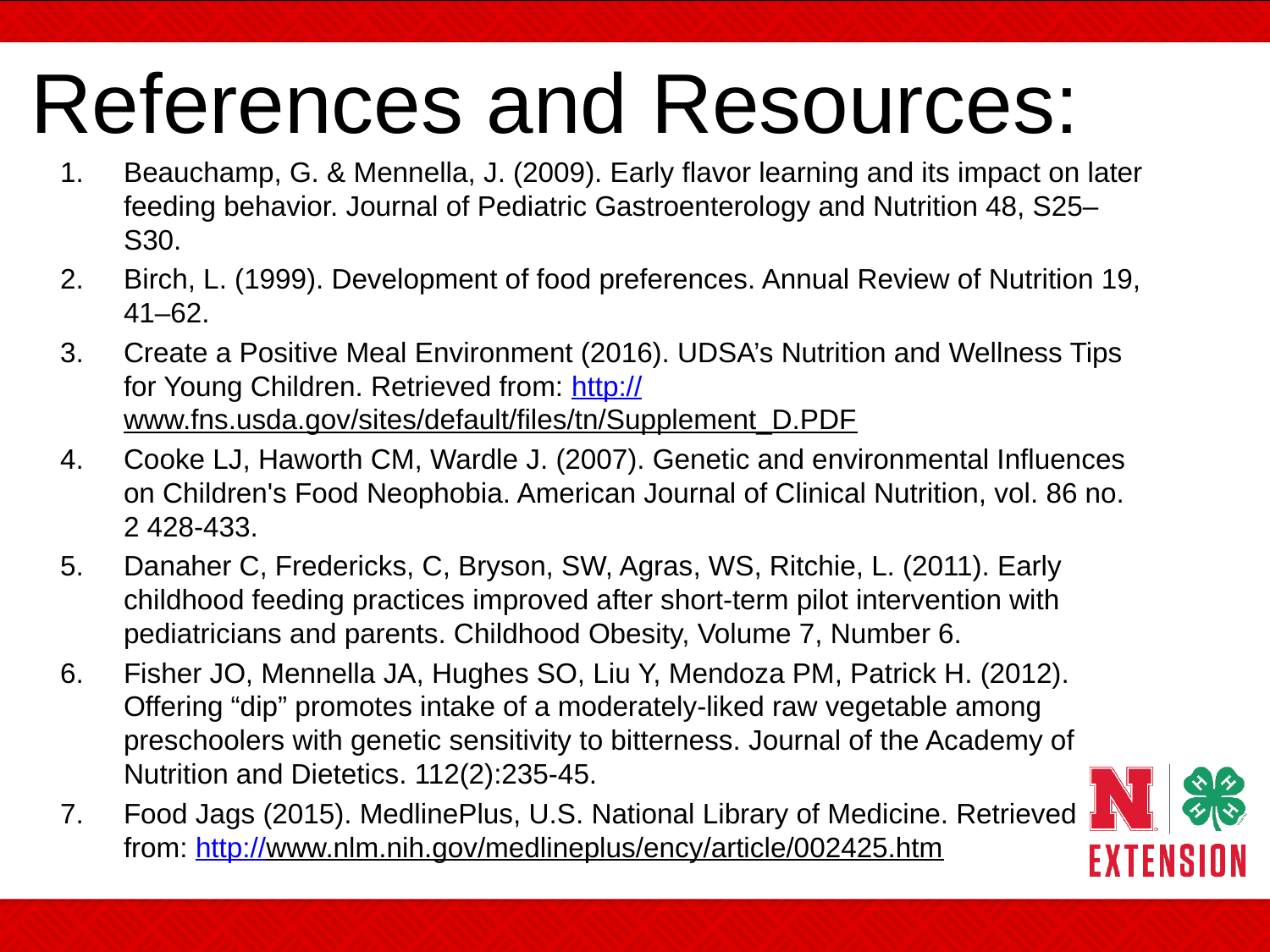

# References and Resources:
Beauchamp, G. & Mennella, J. (2009). Early flavor learning and its impact on later feeding behavior. Journal of Pediatric Gastroenterology and Nutrition 48, S25–S30.
Birch, L. (1999). Development of food preferences. Annual Review of Nutrition 19, 41–62.
Create a Positive Meal Environment (2016). UDSA’s Nutrition and Wellness Tips for Young Children. Retrieved from: http://www.fns.usda.gov/sites/default/files/tn/Supplement_D.PDF
Cooke LJ, Haworth CM, Wardle J. (2007). Genetic and environmental Influences on Children's Food Neophobia. American Journal of Clinical Nutrition, vol. 86 no. 2 428-433.
Danaher C, Fredericks, C, Bryson, SW, Agras, WS, Ritchie, L. (2011). Early childhood feeding practices improved after short-term pilot intervention with pediatricians and parents. Childhood Obesity, Volume 7, Number 6.
Fisher JO, Mennella JA, Hughes SO, Liu Y, Mendoza PM, Patrick H. (2012). Offering “dip” promotes intake of a moderately-liked raw vegetable among preschoolers with genetic sensitivity to bitterness. Journal of the Academy of Nutrition and Dietetics. 112(2):235-45.
Food Jags (2015). MedlinePlus, U.S. National Library of Medicine. Retrieved from: http://www.nlm.nih.gov/medlineplus/ency/article/002425.htm